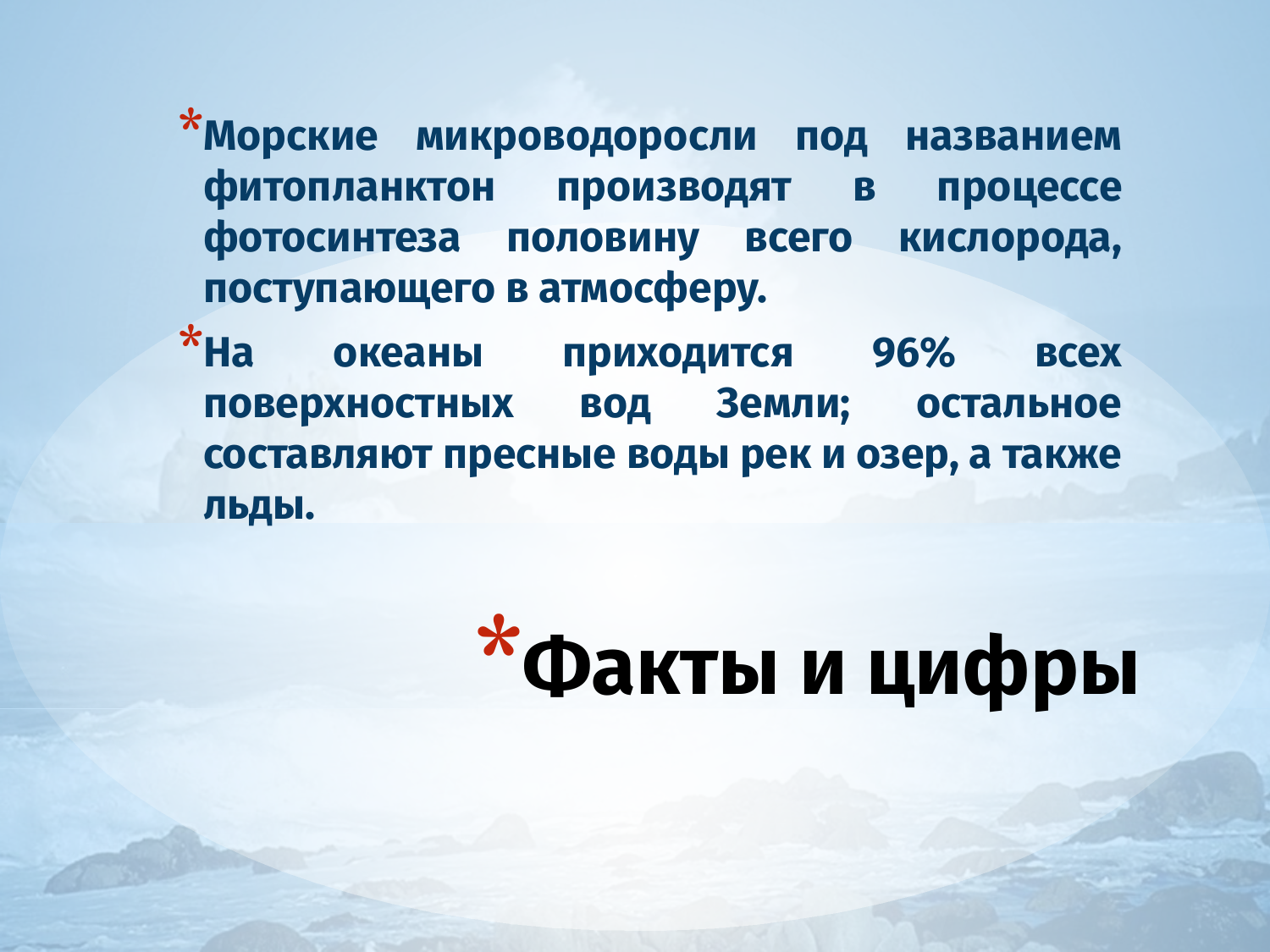

Морские микроводоросли под названием фитопланктон производят в процессе фотосинтеза половину всего кислорода, поступающего в атмосферу.
На океаны приходится 96% всех поверхностных вод Земли; остальное составляют пресные воды рек и озер, а также льды.

# Факты и цифры